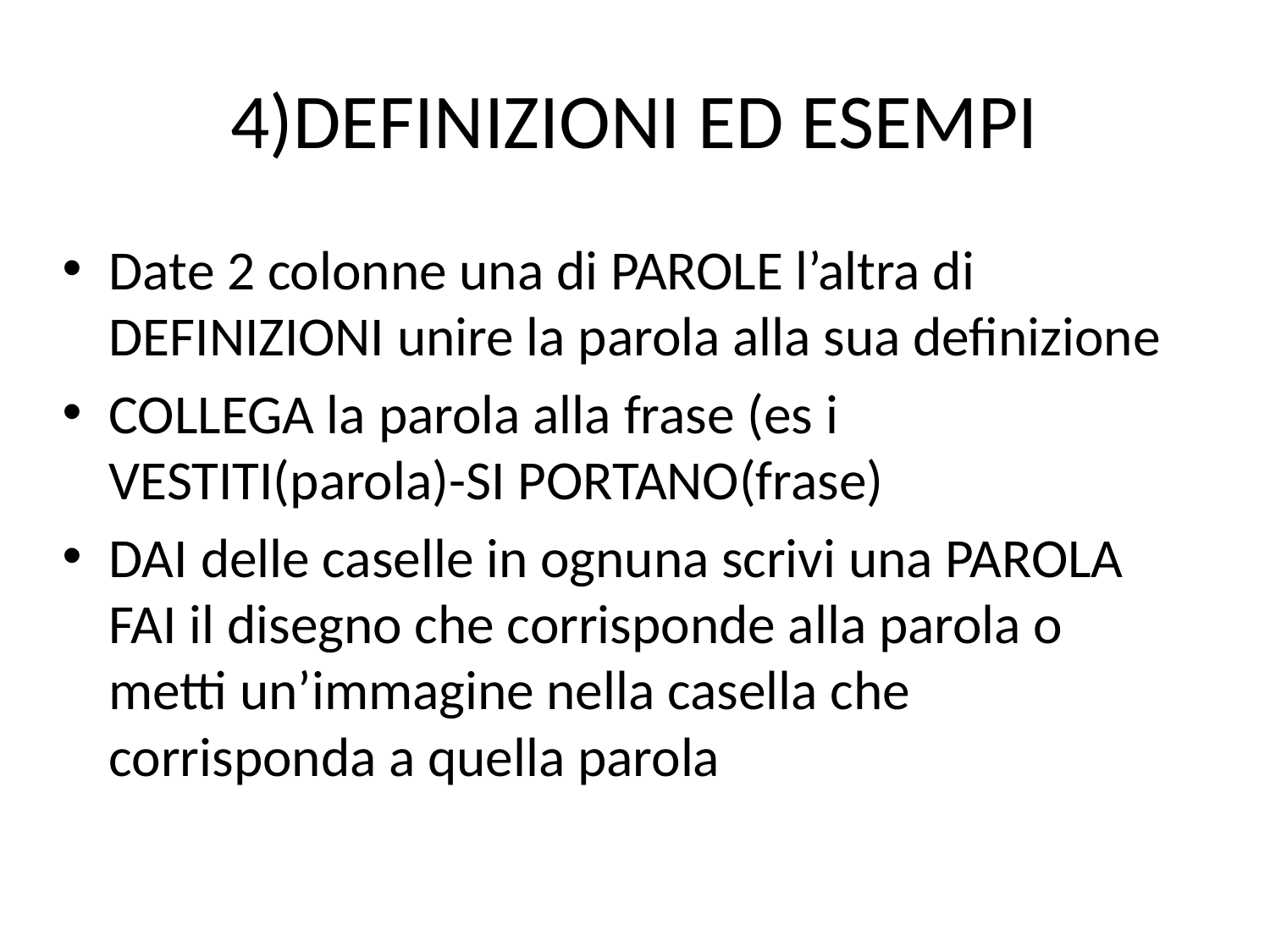

# 4)DEFINIZIONI ED ESEMPI
Date 2 colonne una di PAROLE l’altra di DEFINIZIONI unire la parola alla sua definizione
COLLEGA la parola alla frase (es i VESTITI(parola)-SI PORTANO(frase)
DAI delle caselle in ognuna scrivi una PAROLA FAI il disegno che corrisponde alla parola o metti un’immagine nella casella che corrisponda a quella parola